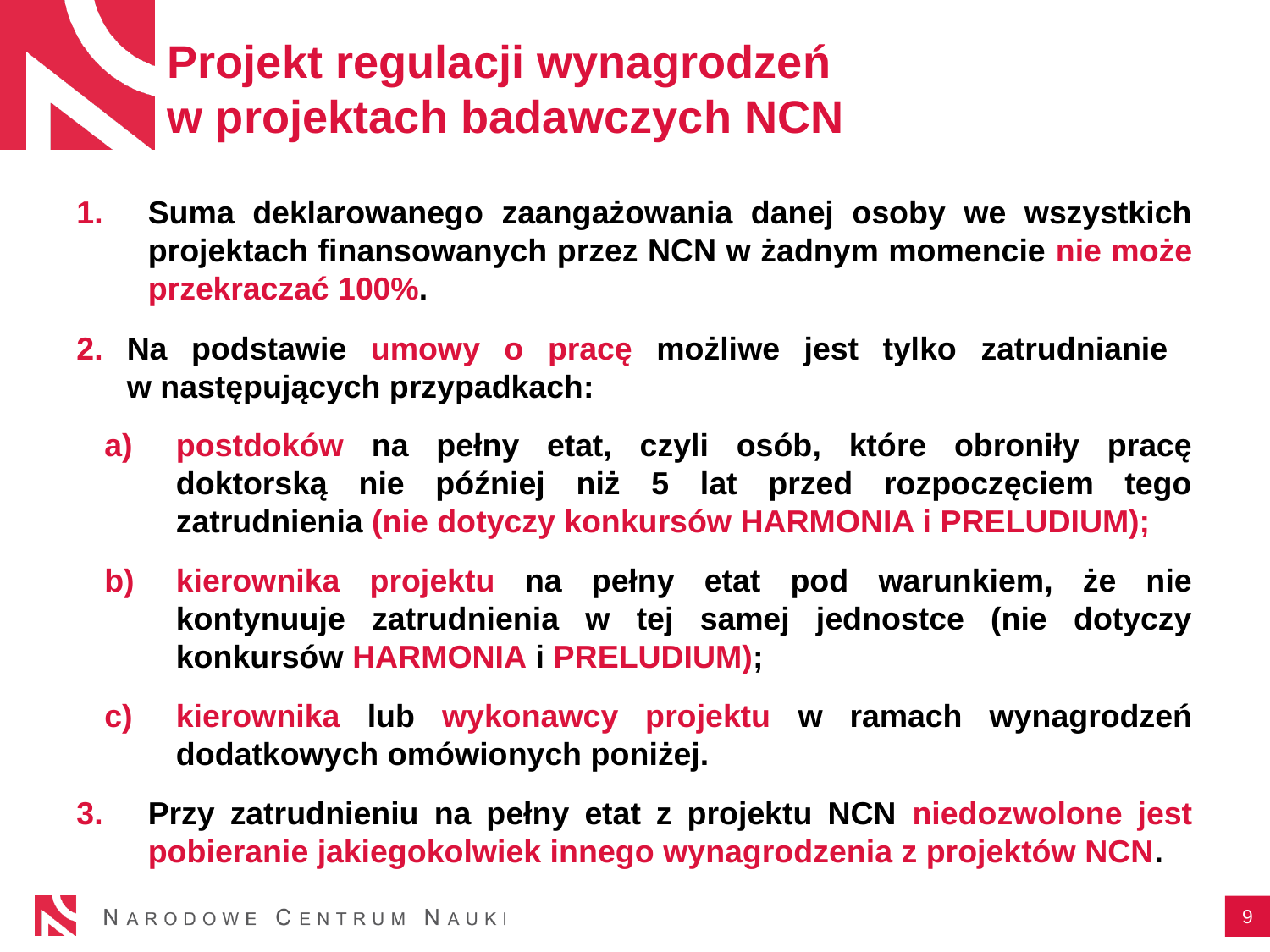

Projekt regulacji wynagrodzeń
w projektach badawczych NCN
Suma deklarowanego zaangażowania danej osoby we wszystkich projektach finansowanych przez NCN w żadnym momencie nie może przekraczać 100%.
Na podstawie umowy o pracę możliwe jest tylko zatrudnianie
w następujących przypadkach:
postdoków na pełny etat, czyli osób, które obroniły pracę doktorską nie później niż 5 lat przed rozpoczęciem tego zatrudnienia (nie dotyczy konkursów HARMONIA i PRELUDIUM);
kierownika projektu na pełny etat pod warunkiem, że nie kontynuuje zatrudnienia w tej samej jednostce (nie dotyczy konkursów HARMONIA i PRELUDIUM);
kierownika lub wykonawcy projektu w ramach wynagrodzeń dodatkowych omówionych poniżej.
Przy zatrudnieniu na pełny etat z projektu NCN niedozwolone jest pobieranie jakiegokolwiek innego wynagrodzenia z projektów NCN.

9